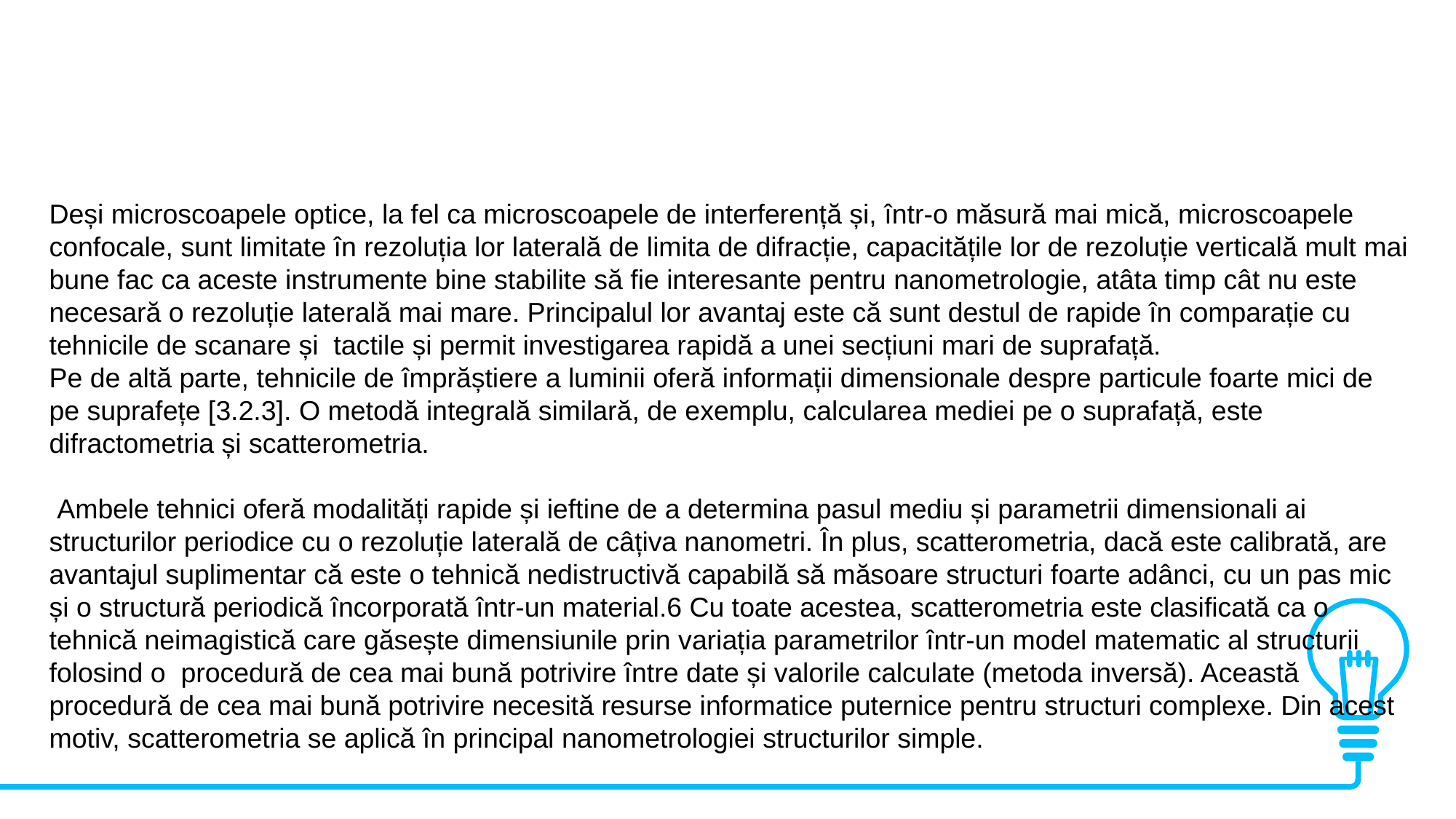

Deși microscoapele optice, la fel ca microscoapele de interferență și, într-o măsură mai mică, microscoapele confocale, sunt limitate în rezoluția lor laterală de limita de difracție, capacitățile lor de rezoluție verticală mult mai bune fac ca aceste instrumente bine stabilite să fie interesante pentru nanometrologie, atâta timp cât nu este necesară o rezoluție laterală mai mare. Principalul lor avantaj este că sunt destul de rapide în comparație cu tehnicile de scanare și  tactile și permit investigarea rapidă a unei secțiuni mari de suprafață.
Pe de altă parte, tehnicile de împrăștiere a luminii oferă informații dimensionale despre particule foarte mici de pe suprafețe [3.2.3]. O metodă integrală similară, de exemplu, calcularea mediei pe o suprafață, este difractometria și scatterometria.

 Ambele tehnici oferă modalități rapide și ieftine de a determina pasul mediu și parametrii dimensionali ai structurilor periodice cu o rezoluție laterală de câțiva nanometri. În plus, scatterometria, dacă este calibrată, are avantajul suplimentar că este o tehnică nedistructivă capabilă să măsoare structuri foarte adânci, cu un pas mic și o structură periodică încorporată într-un material.6 Cu toate acestea, scatterometria este clasificată ca o tehnică neimagistică care găsește dimensiunile prin variația parametrilor într-un model matematic al structurii folosind o  procedură de cea mai bună potrivire între date și valorile calculate (metoda inversă). Această procedură de cea mai bună potrivire necesită resurse informatice puternice pentru structuri complexe. Din acest motiv, scatterometria se aplică în principal nanometrologiei structurilor simple.